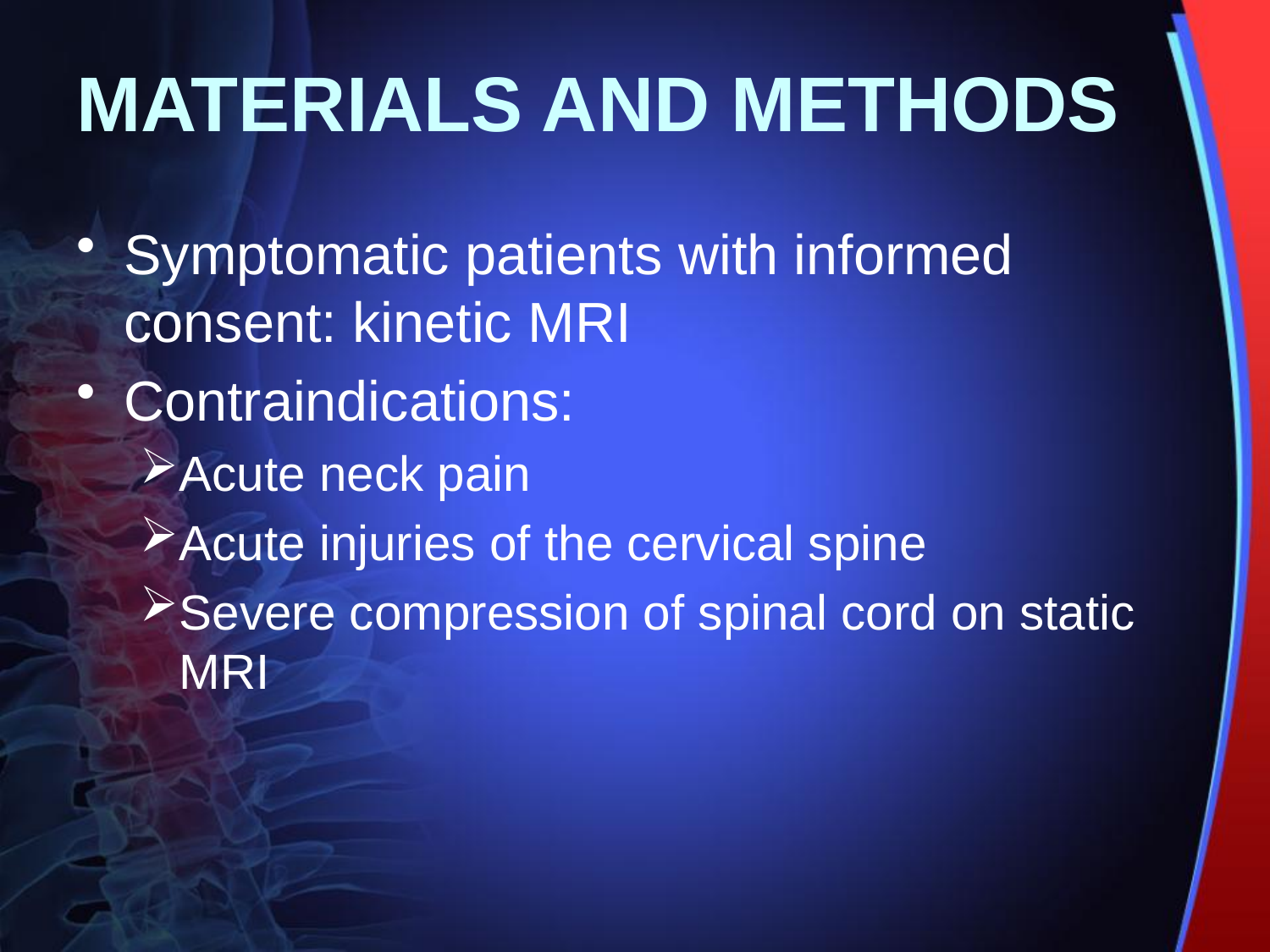

# MATERIALS AND METHODS
Symptomatic patients with informed consent: kinetic MRI
Contraindications:
Acute neck pain
Acute injuries of the cervical spine
Severe compression of spinal cord on static MRI